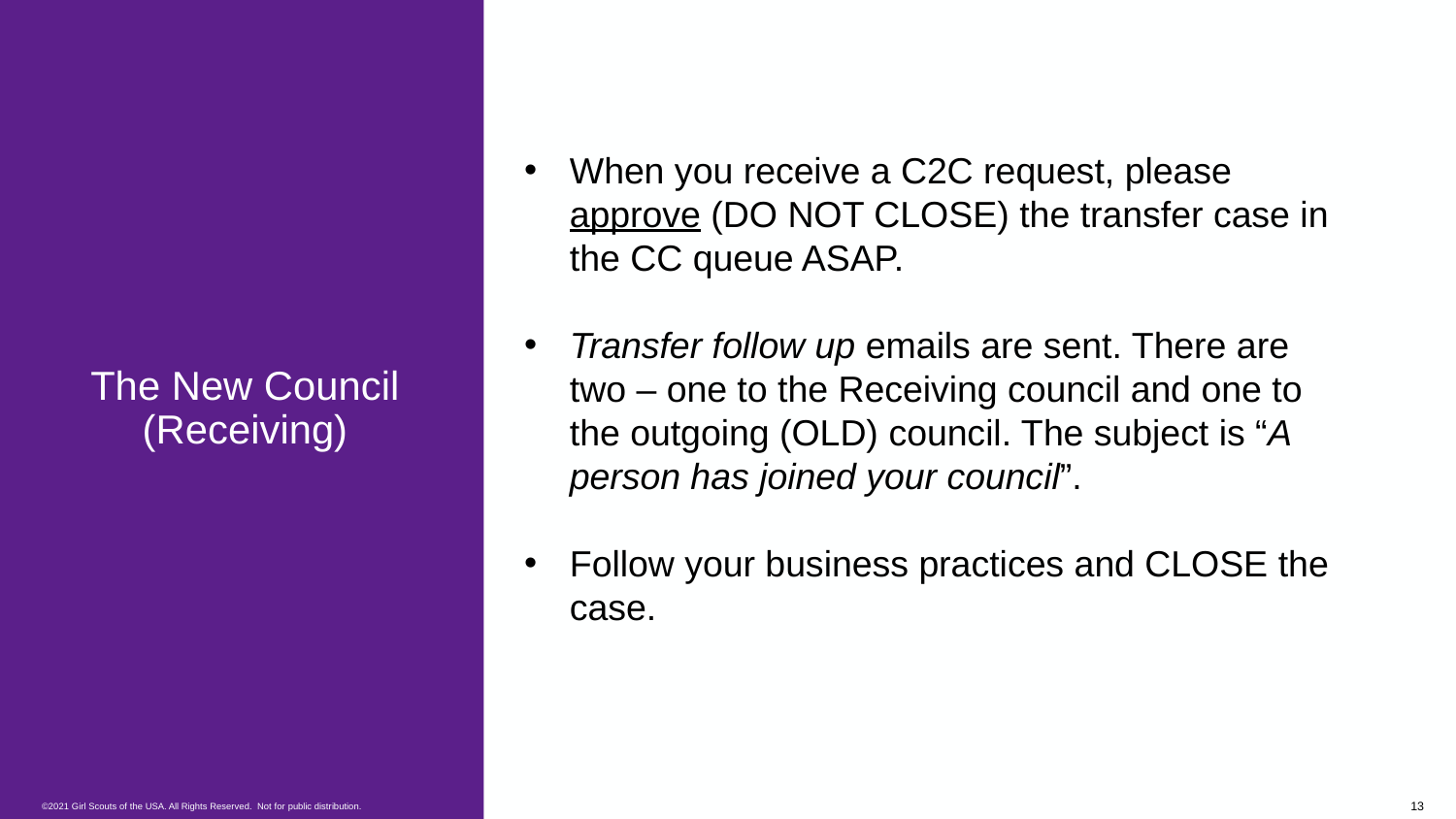

When you receive a C2C request, please approve (DO NOT CLOSE) the transfer case in the CC queue ASAP.

Transfer follow up emails are sent. There are two – one to the Receiving council and one to the outgoing (OLD) council. The subject is “A person has joined your council”.

Follow your business practices and CLOSE the case.

# The New Council (Receiving)
13
©2021 Girl Scouts of the USA. All Rights Reserved.  Not for public distribution.